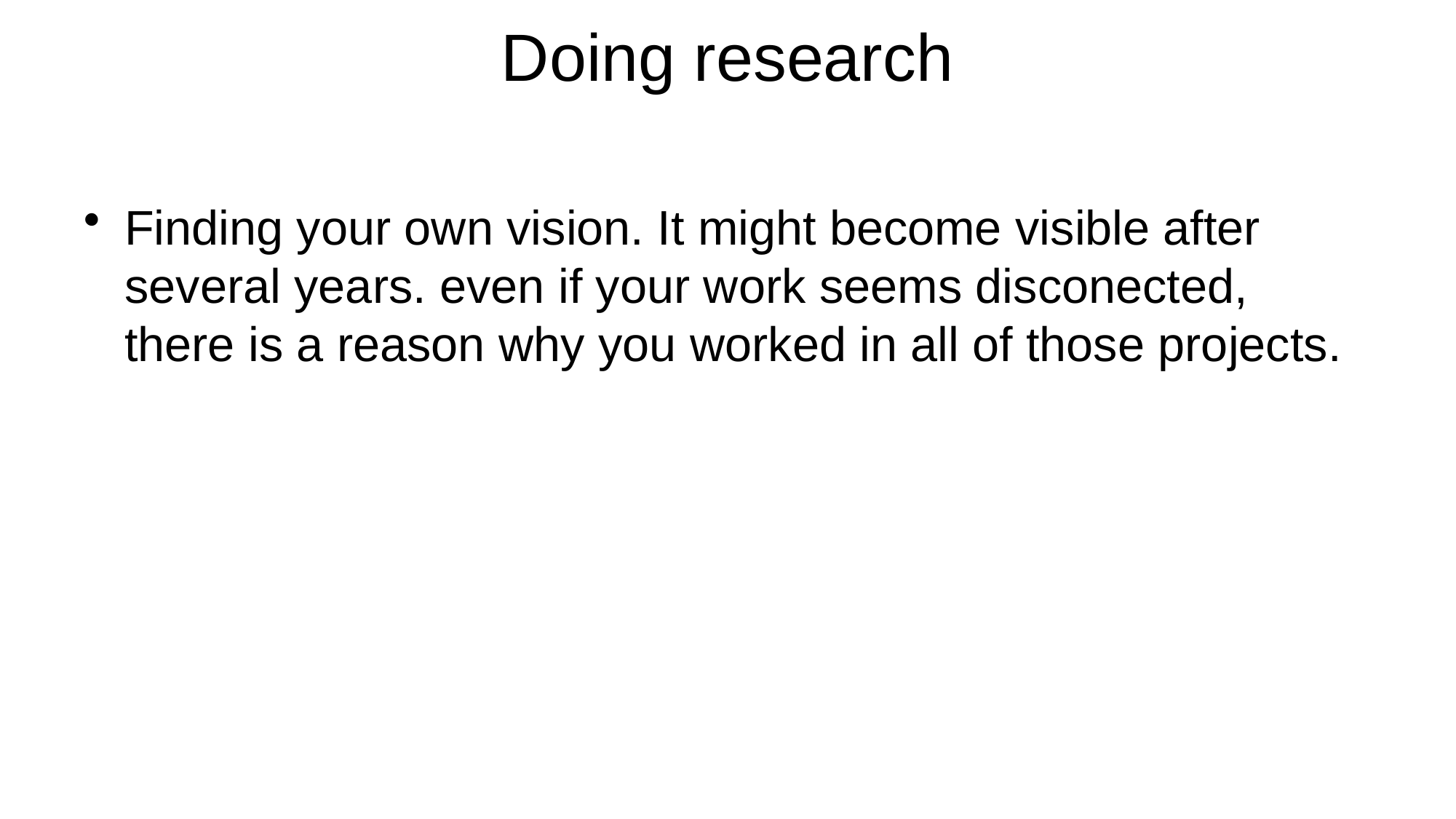

# Doing research
Finding your own vision. It might become visible after several years. even if your work seems disconected, there is a reason why you worked in all of those projects.